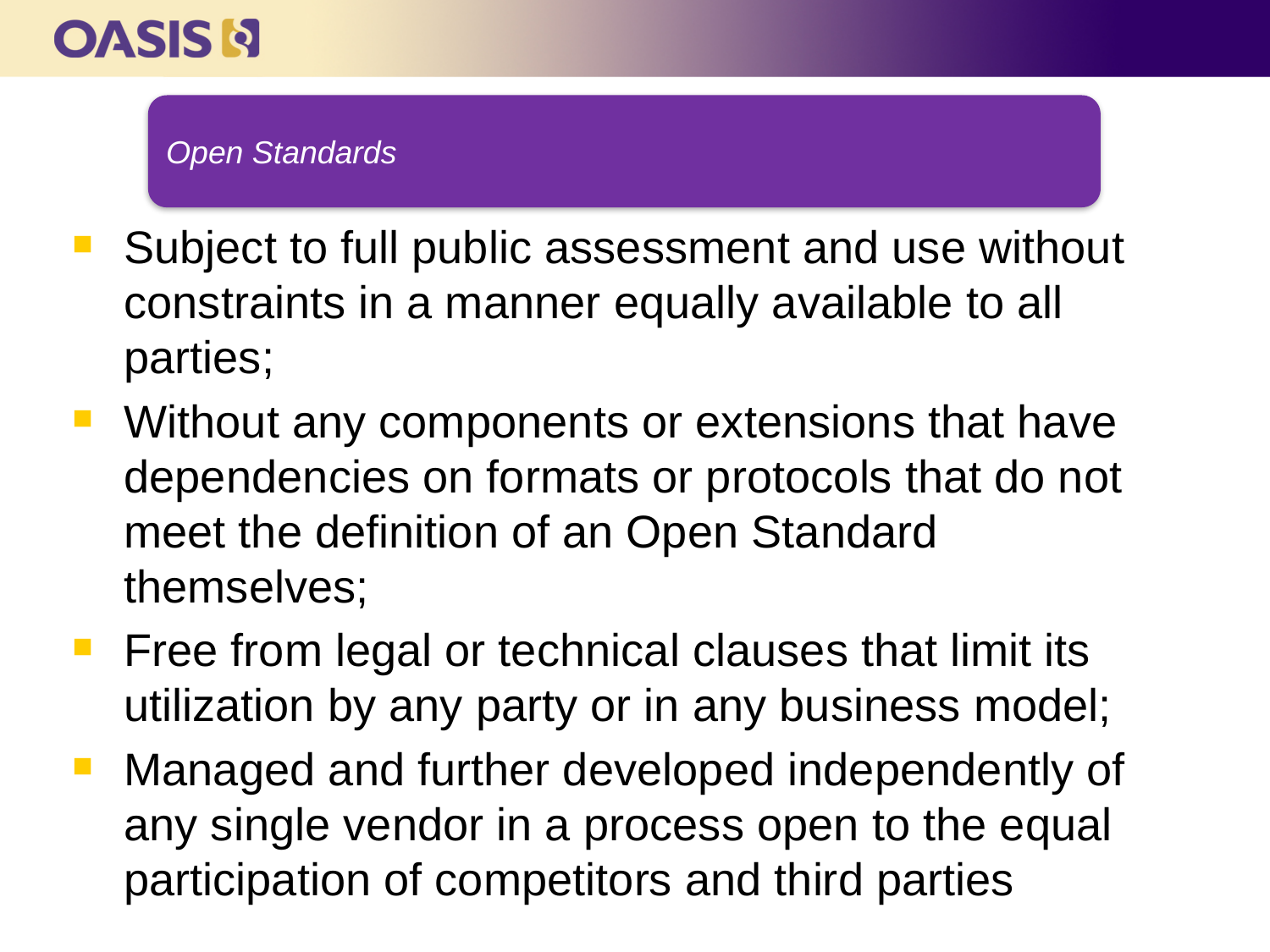

Open Standards
Subject to full public assessment and use without constraints in a manner equally available to all parties;
Without any components or extensions that have dependencies on formats or protocols that do not meet the definition of an Open Standard themselves;
Free from legal or technical clauses that limit its utilization by any party or in any business model;
Managed and further developed independently of any single vendor in a process open to the equal participation of competitors and third parties